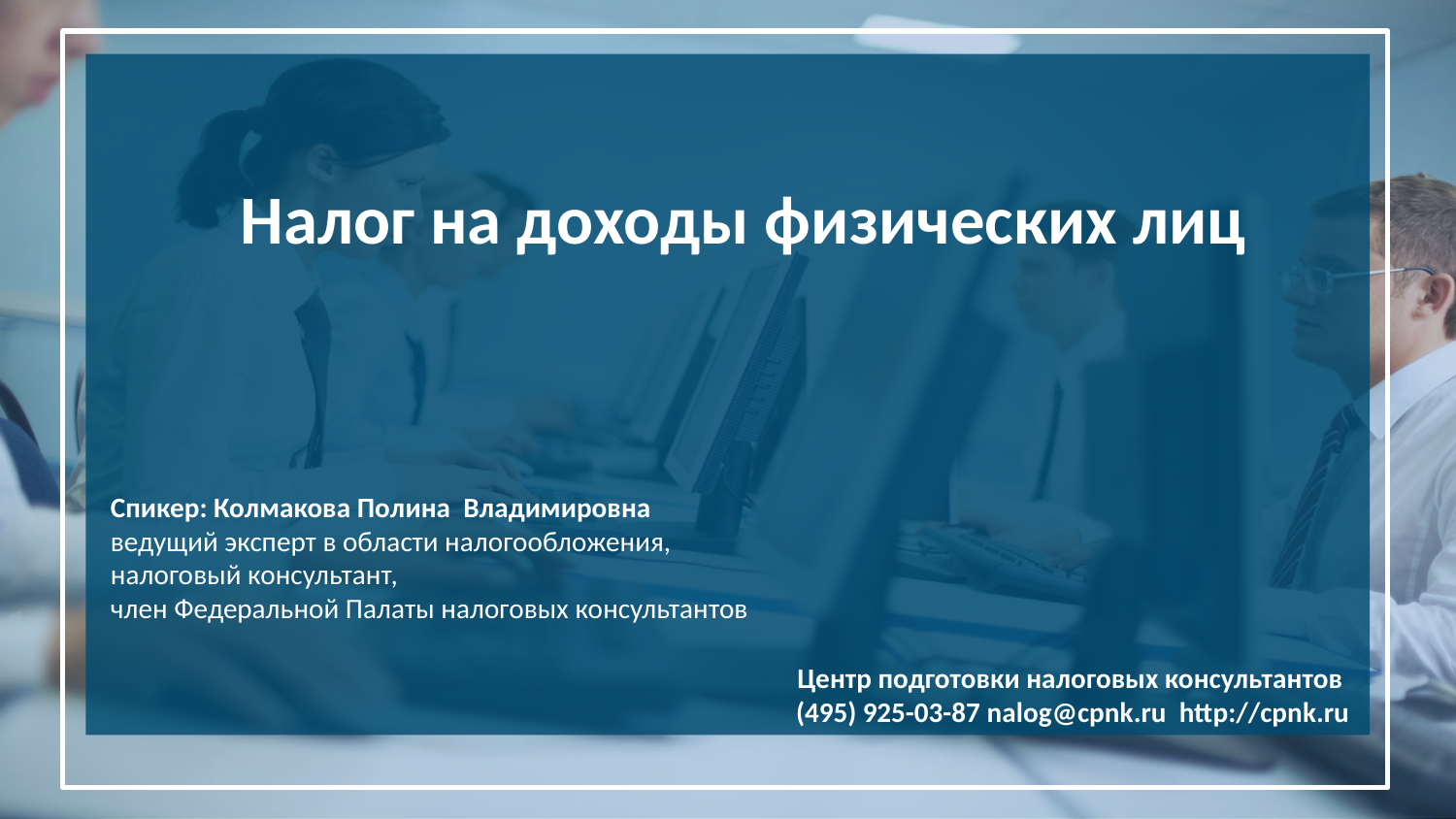

Налог на доходы физических лиц

Центр подготовки налоговых консультантов
(495) 925-03-87 nalog@cpnk.ru  http://cpnk.ru
Спикер: Колмакова Полина  Владимировна
ведущий эксперт в области налогообложения,
налоговый консультант,
член Федеральной Палаты налоговых консультантов